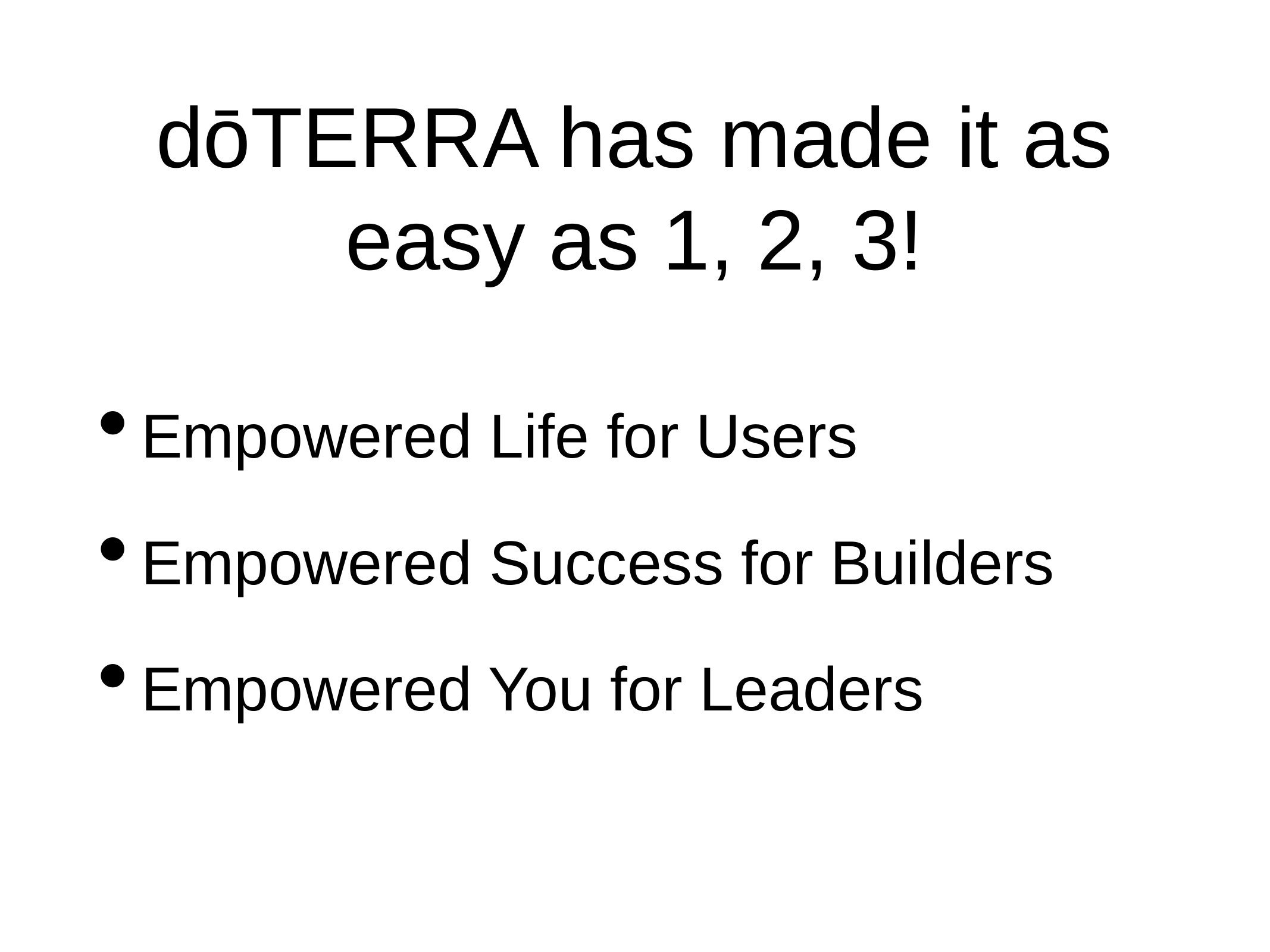

# dōTERRA has made it as easy as 1, 2, 3!
Empowered Life for Users
Empowered Success for Builders
Empowered You for Leaders